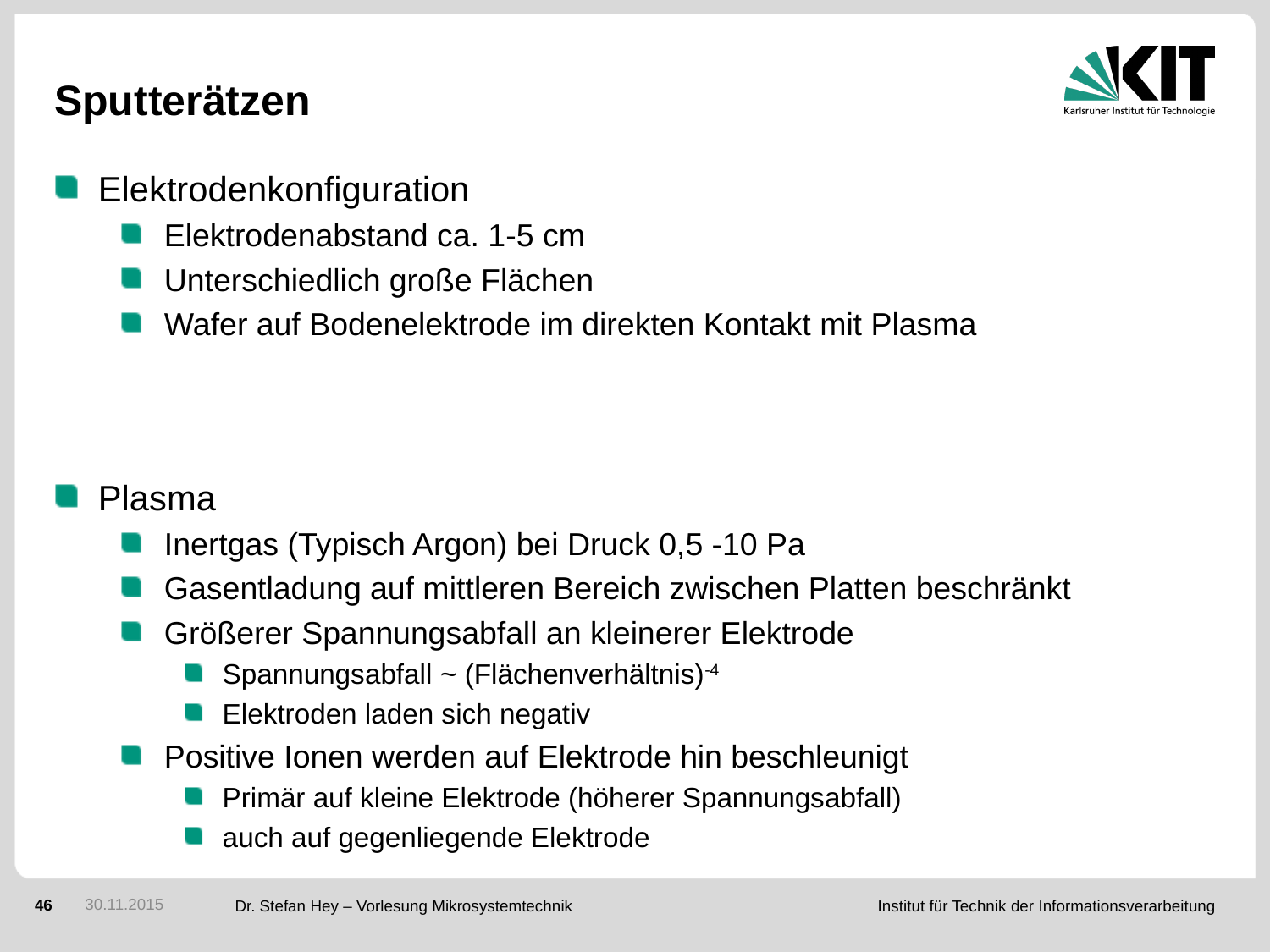

# Sputterätzen
Elektrodenkonfiguration
Elektrodenabstand ca. 1-5 cm
Unterschiedlich große Flächen
Wafer auf Bodenelektrode im direkten Kontakt mit Plasma

Plasma
Inertgas (Typisch Argon) bei Druck 0,5 -10 Pa
Gasentladung auf mittleren Bereich zwischen Platten beschränkt
Größerer Spannungsabfall an kleinerer Elektrode
Spannungsabfall ~ (Flächenverhältnis)-4
Elektroden laden sich negativ
Positive Ionen werden auf Elektrode hin beschleunigt
Primär auf kleine Elektrode (höherer Spannungsabfall)
auch auf gegenliegende Elektrode
30.11.2015